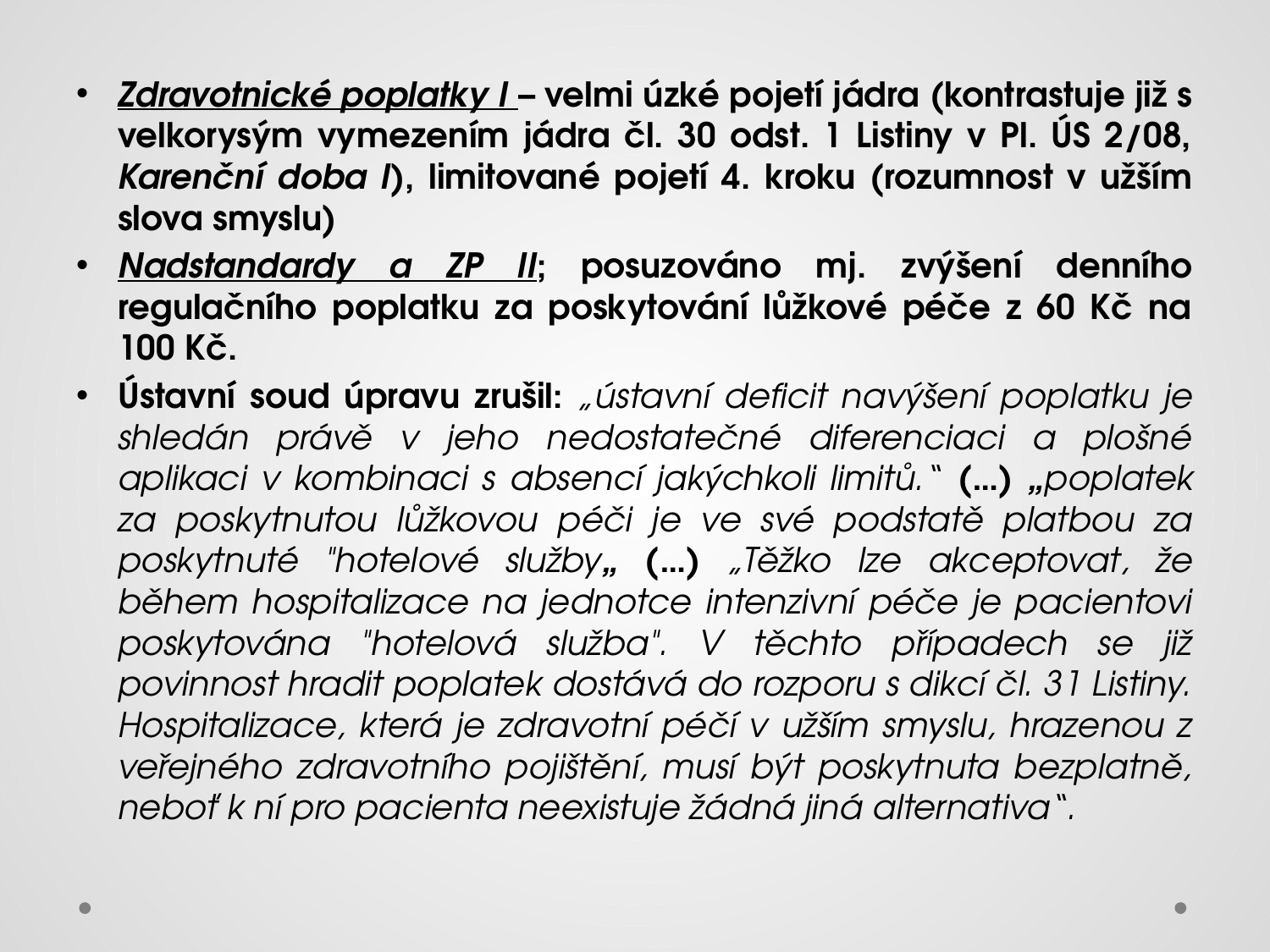

#
Zdravotnické poplatky I – velmi úzké pojetí jádra (kontrastuje již s velkorysým vymezením jádra čl. 30 odst. 1 Listiny v Pl. ÚS 2/08, Karenční doba I), limitované pojetí 4. kroku (rozumnost v užším slova smyslu)
Nadstandardy a ZP II; posuzováno mj. zvýšení denního regulačního poplatku za poskytování lůžkové péče z 60 Kč na 100 Kč.
Ústavní soud úpravu zrušil: „ústavní deficit navýšení poplatku je shledán právě v jeho nedostatečné diferenciaci a plošné aplikaci v kombinaci s absencí jakýchkoli limitů.“ (…) „poplatek za poskytnutou lůžkovou péči je ve své podstatě platbou za poskytnuté "hotelové služby„ (…) „Těžko lze akceptovat, že během hospitalizace na jednotce intenzivní péče je pacientovi poskytována "hotelová služba". V těchto případech se již povinnost hradit poplatek dostává do rozporu s dikcí čl. 31 Listiny. Hospitalizace, která je zdravotní péčí v užším smyslu, hrazenou z veřejného zdravotního pojištění, musí být poskytnuta bezplatně, neboť k ní pro pacienta neexistuje žádná jiná alternativa“.